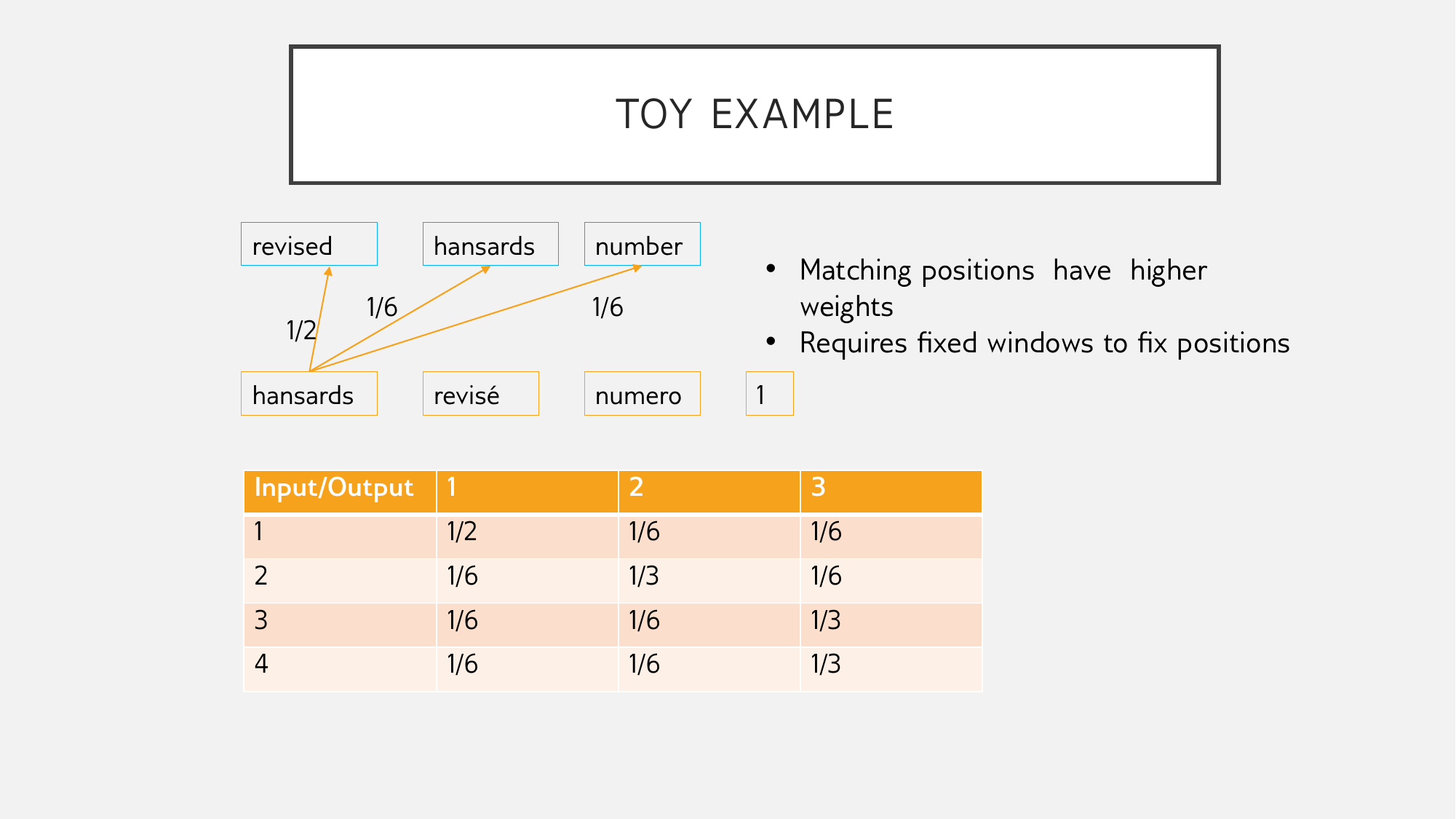

# Toy Example
revised
hansards
number
1/6
1/6
1/2
hansards
revisé
numero
1
Matching positions  have  higher weights
Requires fixed windows to fix positions
| Input/Output | 1 | 2 | 3 |
| --- | --- | --- | --- |
| 1 | 1/2 | 1/6 | 1/6 |
| 2 | 1/6 | 1/3 | 1/6 |
| 3 | 1/6 | 1/6 | 1/3 |
| 4 | 1/6 | 1/6 | 1/3 |